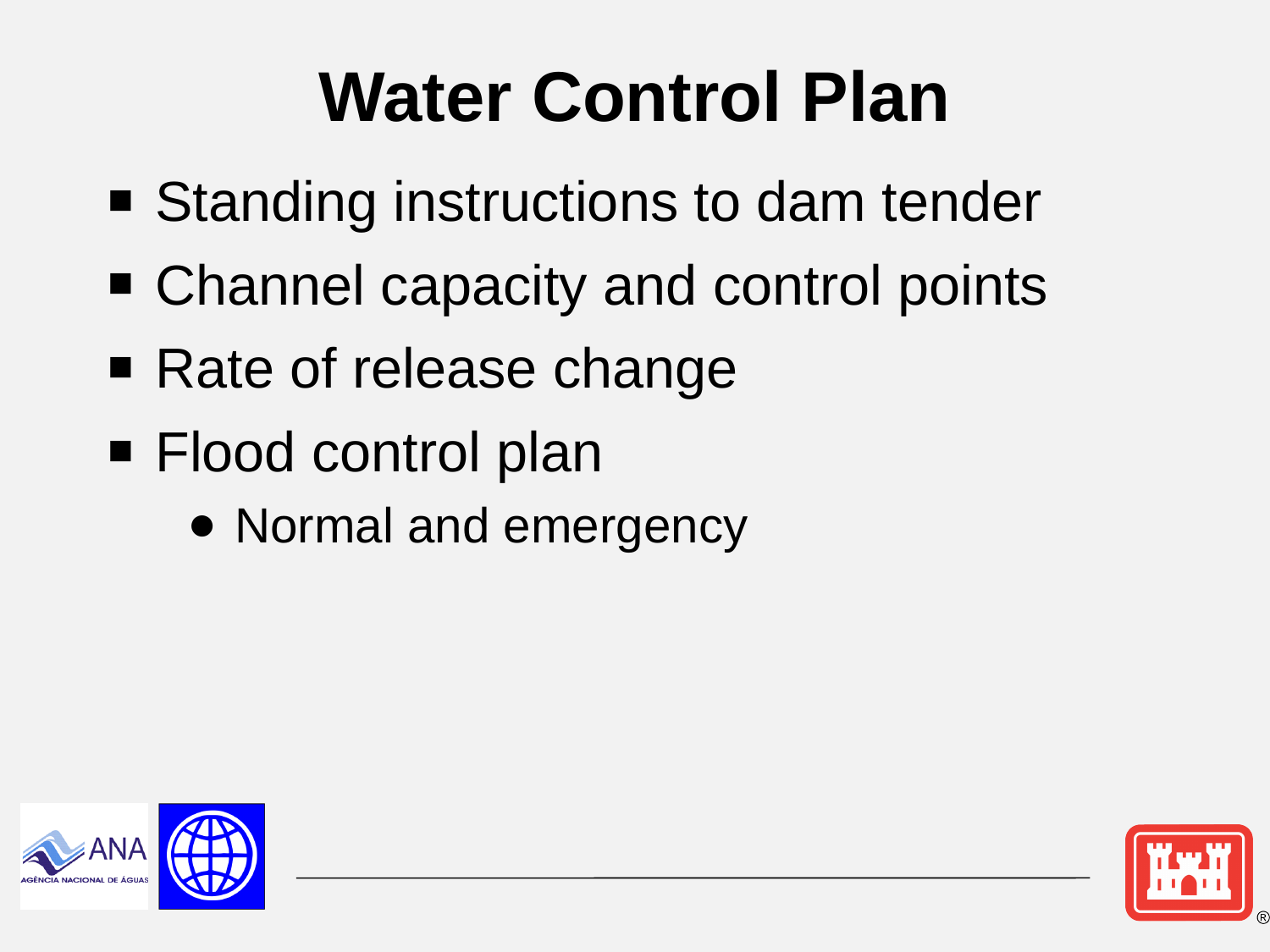

# Water Control Plan
Standing instructions to dam tender
Channel capacity and control points
Rate of release change
Flood control plan
Normal and emergency